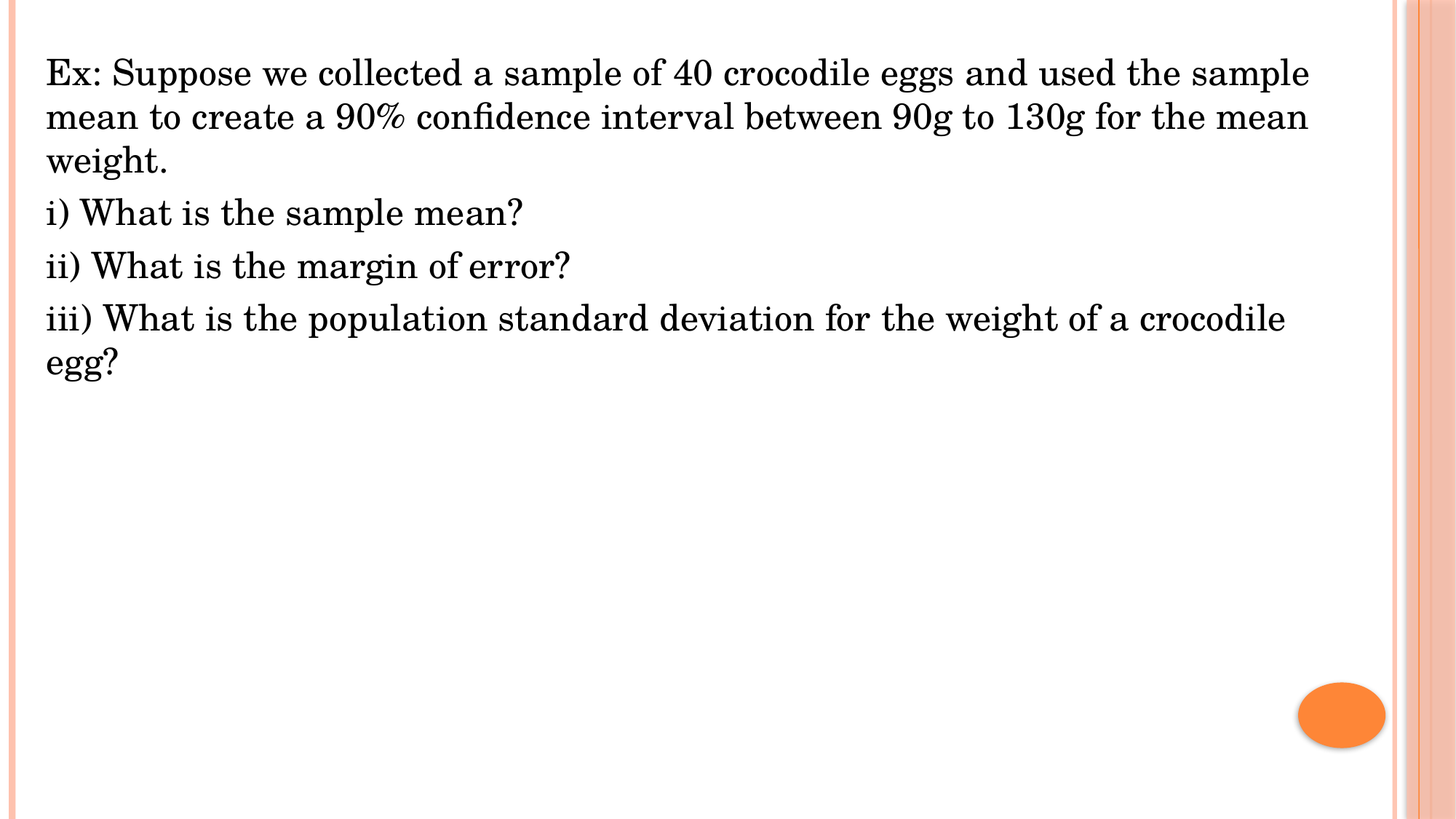

Ex: Suppose we collected a sample of 40 crocodile eggs and used the sample mean to create a 90% confidence interval between 90g to 130g for the mean weight.
i) What is the sample mean?
ii) What is the margin of error?
iii) What is the population standard deviation for the weight of a crocodile egg?